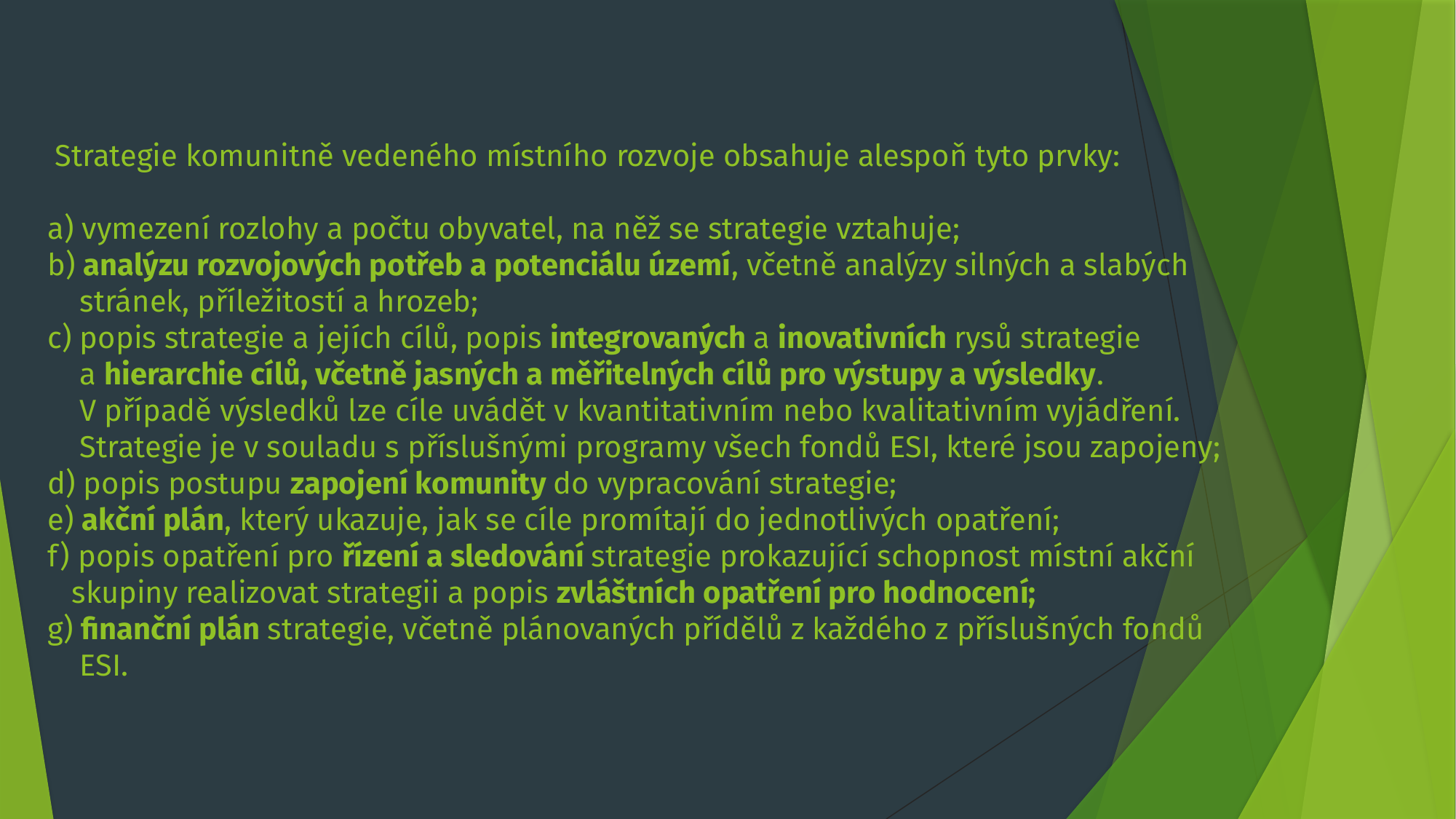

Strategie komunitně vedeného místního rozvoje obsahuje alespoň tyto prvky:

a) vymezení rozlohy a počtu obyvatel, na něž se strategie vztahuje;
b) analýzu rozvojových potřeb a potenciálu území, včetně analýzy silných a slabých
    stránek, příležitostí a hrozeb;
c) popis strategie a jejích cílů, popis integrovaných a inovativních rysů strategie
    a hierarchie cílů, včetně jasných a měřitelných cílů pro výstupy a výsledky.
    V případě výsledků lze cíle uvádět v kvantitativním nebo kvalitativním vyjádření.
    Strategie je v souladu s příslušnými programy všech fondů ESI, které jsou zapojeny;
d) popis postupu zapojení komunity do vypracování strategie;
e) akční plán, který ukazuje, jak se cíle promítají do jednotlivých opatření;
f) popis opatření pro řízení a sledování strategie prokazující schopnost místní akční
   skupiny realizovat strategii a popis zvláštních opatření pro hodnocení;
g) finanční plán strategie, včetně plánovaných přídělů z každého z příslušných fondů
    ESI.